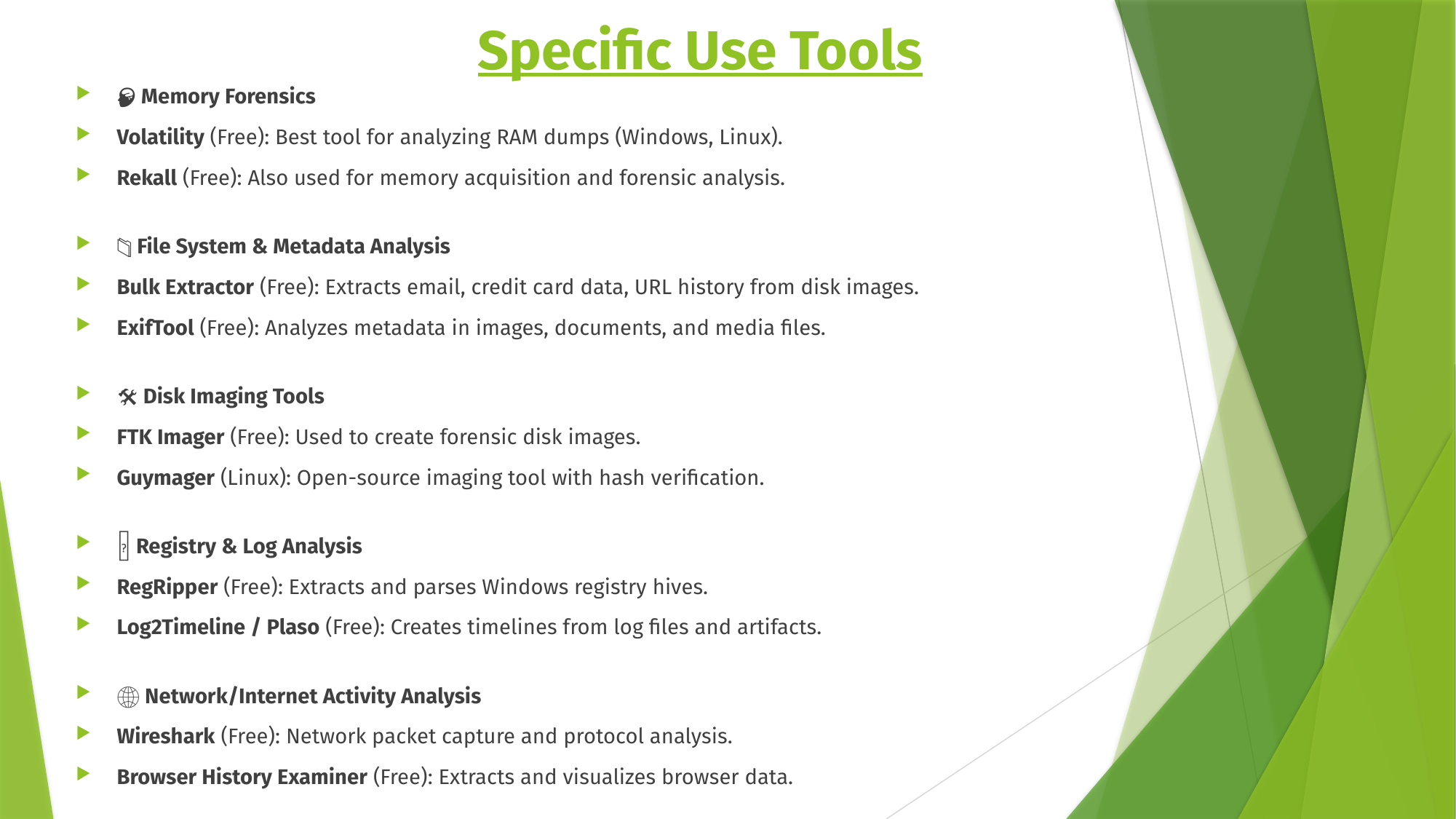

# Specific Use Tools
🧠 Memory Forensics
Volatility (Free): Best tool for analyzing RAM dumps (Windows, Linux).
Rekall (Free): Also used for memory acquisition and forensic analysis.

📁 File System & Metadata Analysis
Bulk Extractor (Free): Extracts email, credit card data, URL history from disk images.
ExifTool (Free): Analyzes metadata in images, documents, and media files.

🛠️ Disk Imaging Tools
FTK Imager (Free): Used to create forensic disk images.
Guymager (Linux): Open-source imaging tool with hash verification.

🧮 Registry & Log Analysis
RegRipper (Free): Extracts and parses Windows registry hives.
Log2Timeline / Plaso (Free): Creates timelines from log files and artifacts.

🌐 Network/Internet Activity Analysis
Wireshark (Free): Network packet capture and protocol analysis.
Browser History Examiner (Free): Extracts and visualizes browser data.